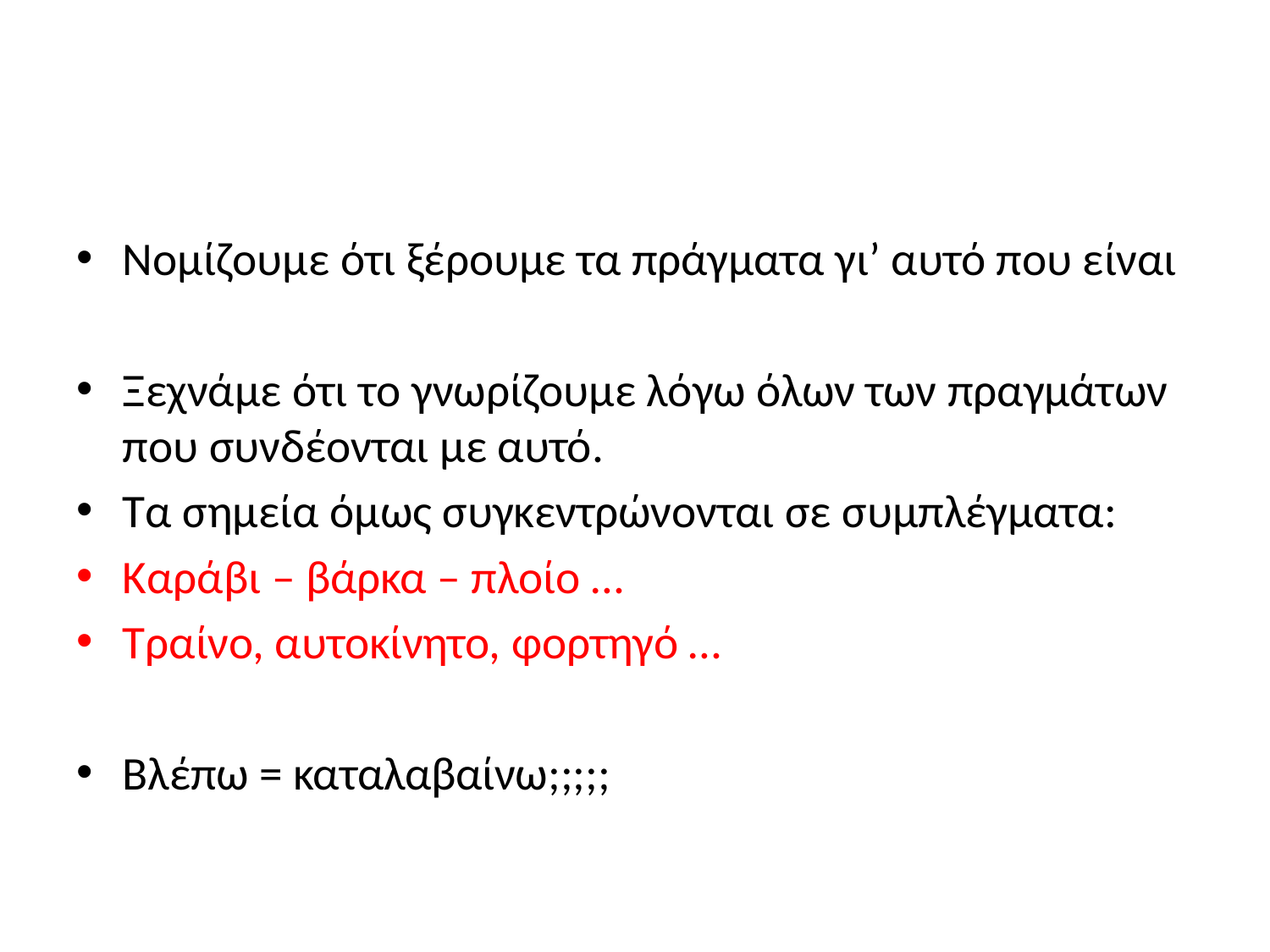

#
Νομίζουμε ότι ξέρουμε τα πράγματα γι’ αυτό που είναι

Ξεχνάμε ότι το γνωρίζουμε λόγω όλων των πραγμάτων που συνδέονται με αυτό.
Τα σημεία όμως συγκεντρώνονται σε συμπλέγματα:
Καράβι – βάρκα – πλοίο …
Τραίνο, αυτοκίνητο, φορτηγό …

Βλέπω = καταλαβαίνω;;;;;